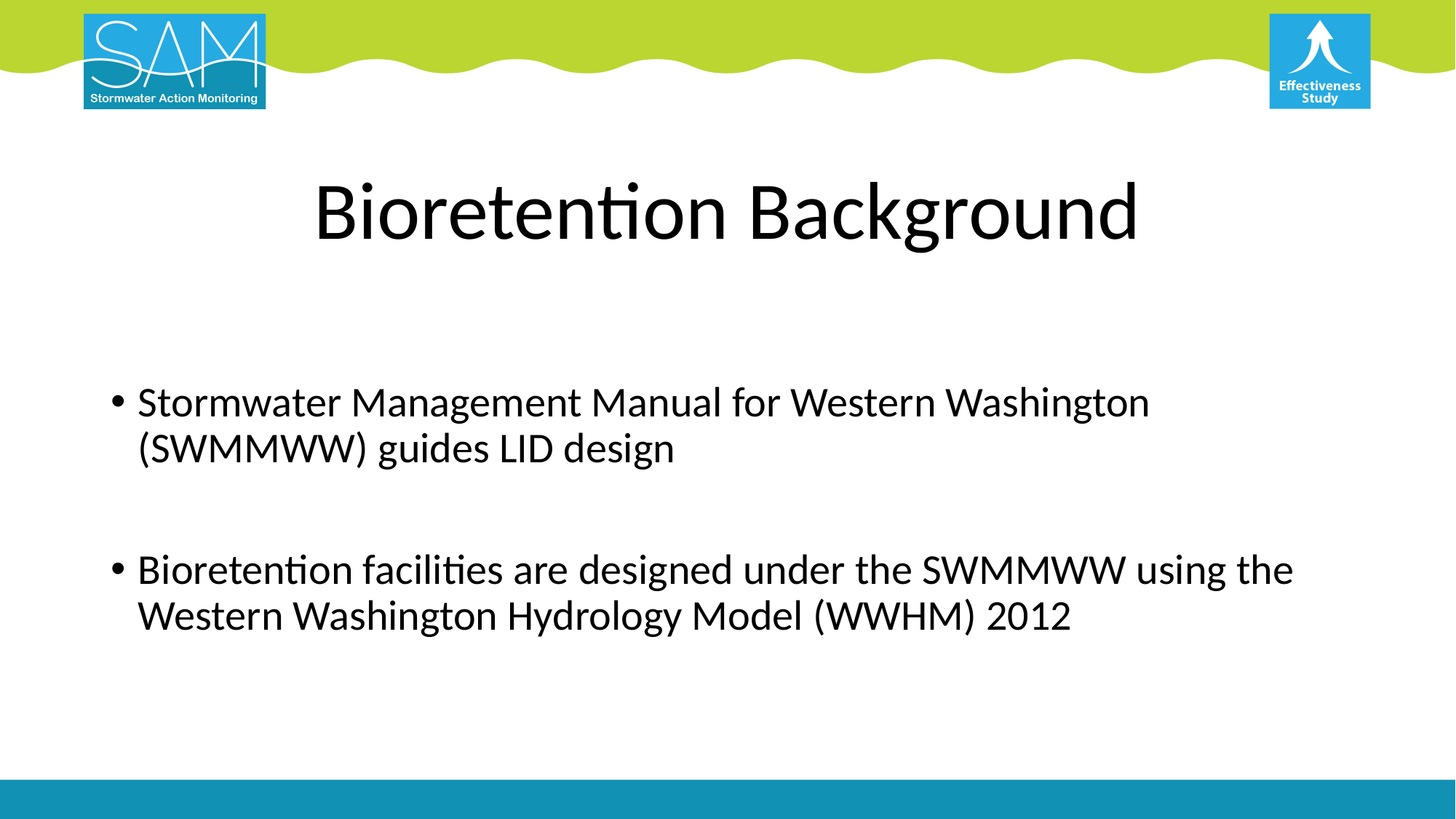

# Bioretention Background

Stormwater Management Manual for Western Washington
(SWMMWW) guides LID design

Bioretention facilities are designed under the SWMMWW using the Western Washington Hydrology Model (WWHM) 2012